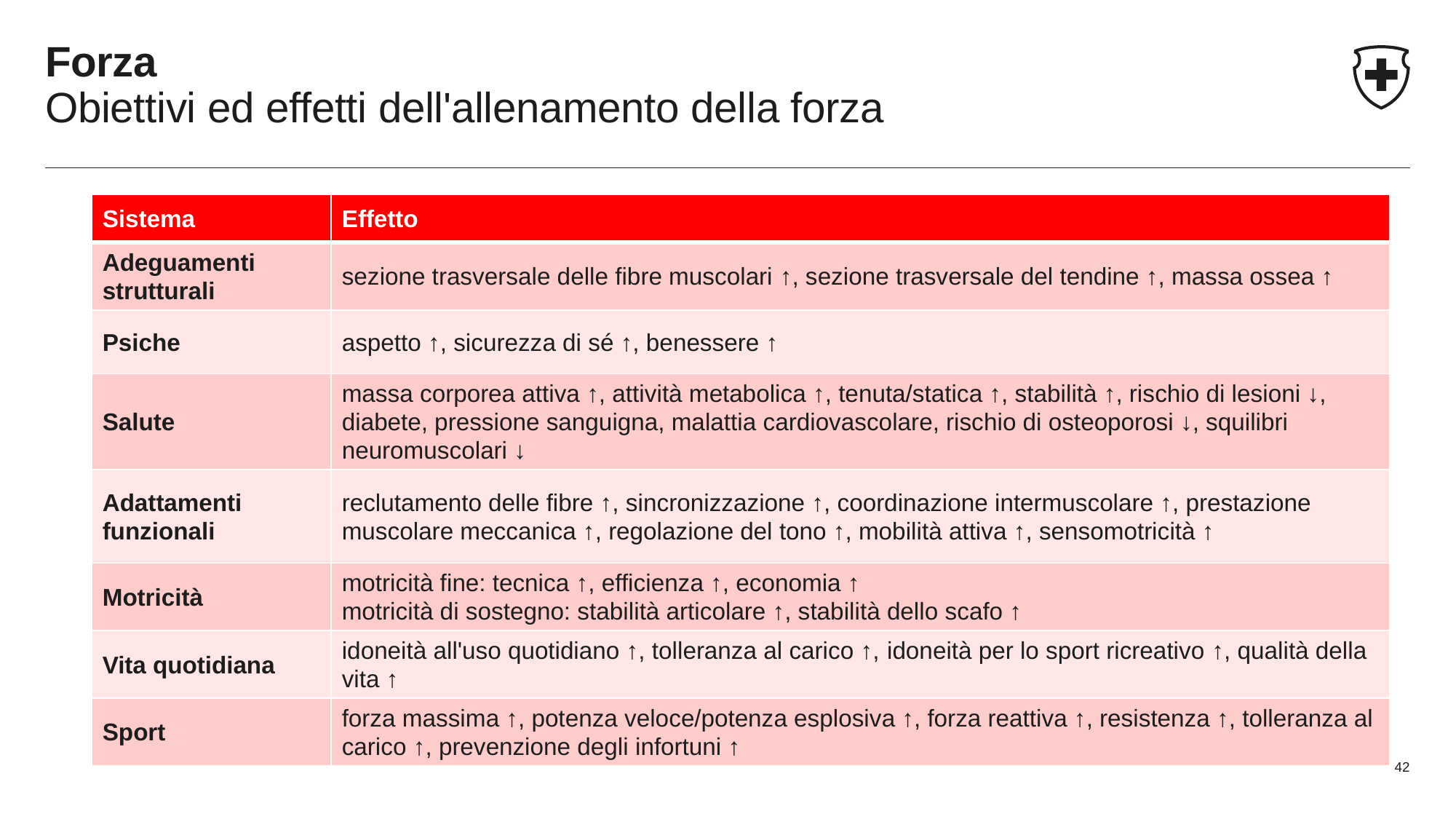

# Forza Obiettivi ed effetti dell'allenamento della forza
| Sistema | Effetto |
| --- | --- |
| Adeguamenti strutturali | sezione trasversale delle fibre muscolari ↑, sezione trasversale del tendine ↑, massa ossea ↑ |
| Psiche | aspetto ↑, sicurezza di sé ↑, benessere ↑ |
| Salute | massa corporea attiva ↑, attività metabolica ↑, tenuta/statica ↑, stabilità ↑, rischio di lesioni ↓, diabete, pressione sanguigna, malattia cardiovascolare, rischio di osteoporosi ↓, squilibri neuromuscolari ↓ |
| Adattamenti funzionali | reclutamento delle fibre ↑, sincronizzazione ↑, coordinazione intermuscolare ↑, prestazione muscolare meccanica ↑, regolazione del tono ↑, mobilità attiva ↑, sensomotricità ↑ |
| Motricità | motricità fine: tecnica ↑, efficienza ↑, economia ↑ motricità di sostegno: stabilità articolare ↑, stabilità dello scafo ↑ |
| Vita quotidiana | idoneità all'uso quotidiano ↑, tolleranza al carico ↑, idoneità per lo sport ricreativo ↑, qualità della vita ↑ |
| Sport | forza massima ↑, potenza veloce/potenza esplosiva ↑, forza reattiva ↑, resistenza ↑, tolleranza al carico ↑, prevenzione degli infortuni ↑ |
42